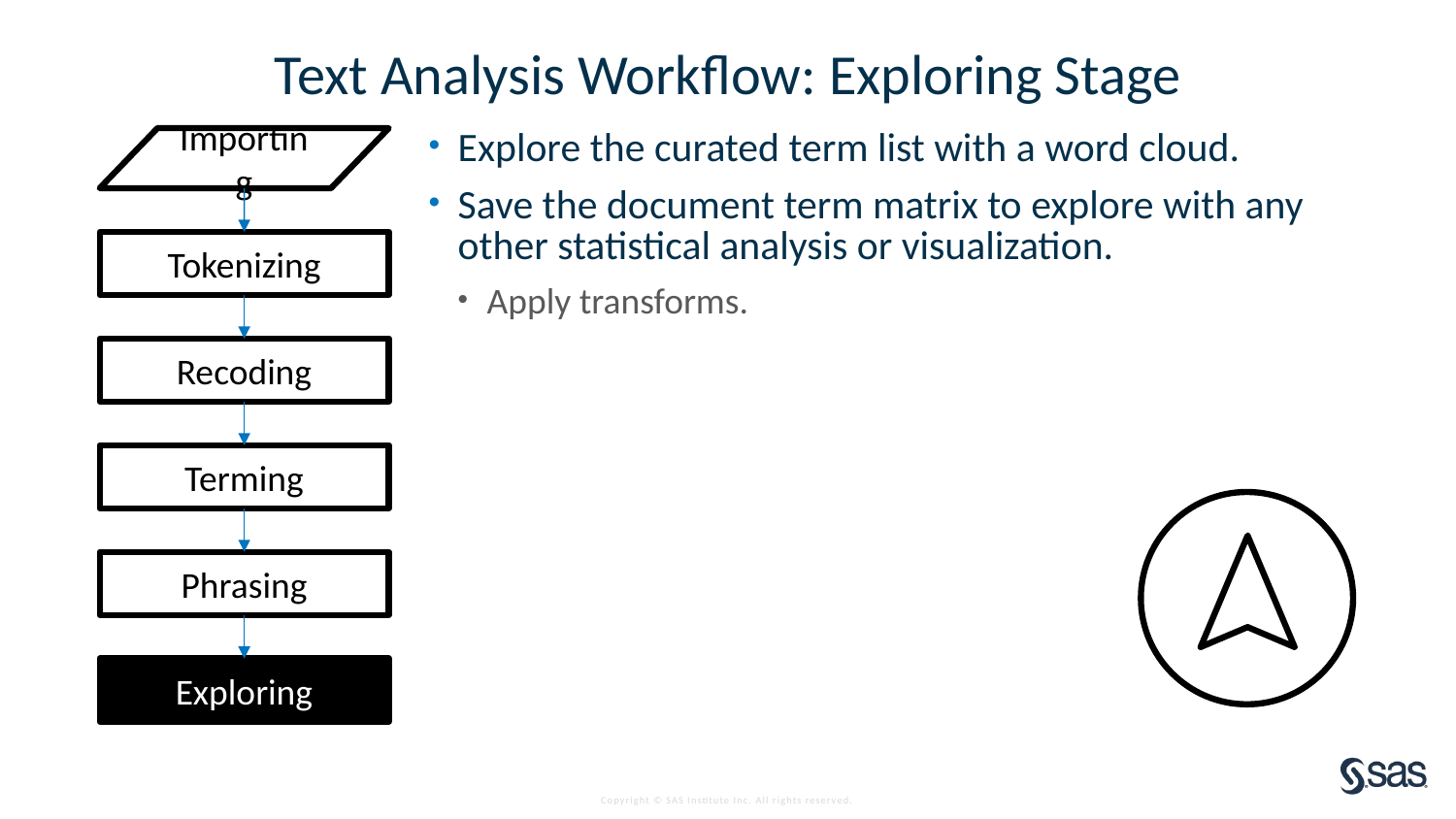

# Text Analysis Workflow: Exploring Stage
Importing
Tokenizing
Recoding
Terming
Phrasing
Exploring
Explore the curated term list with a word cloud.
Save the document term matrix to explore with any other statistical analysis or visualization.
Apply transforms.